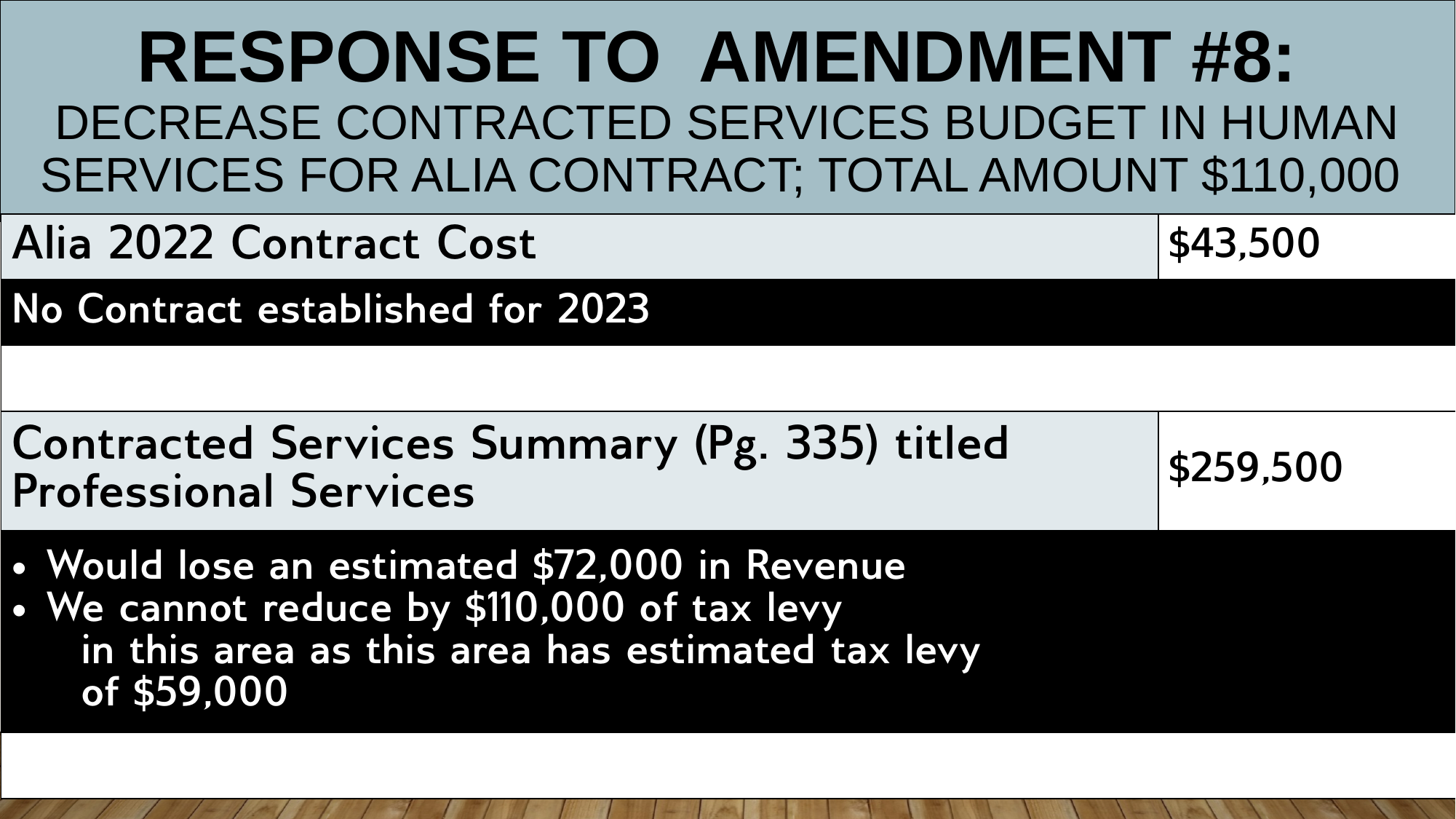

# Response To  Amendment #8: Decrease contracted services budget in Human Services for Alia contract; total amount $110,000
| Alia 2022 Contract Cost | $43,500 |
| --- | --- |
| No Contract established for 2023 |  |
|  |  |
| Contracted Services Summary (Pg. 335) titled Professional Services | $259,500 |
| Would lose an estimated $72,000 in Revenue We cannot reduce by $110,000 of tax levy in this area as this area has estimated tax levy of $59,000 |  |
|  |  |